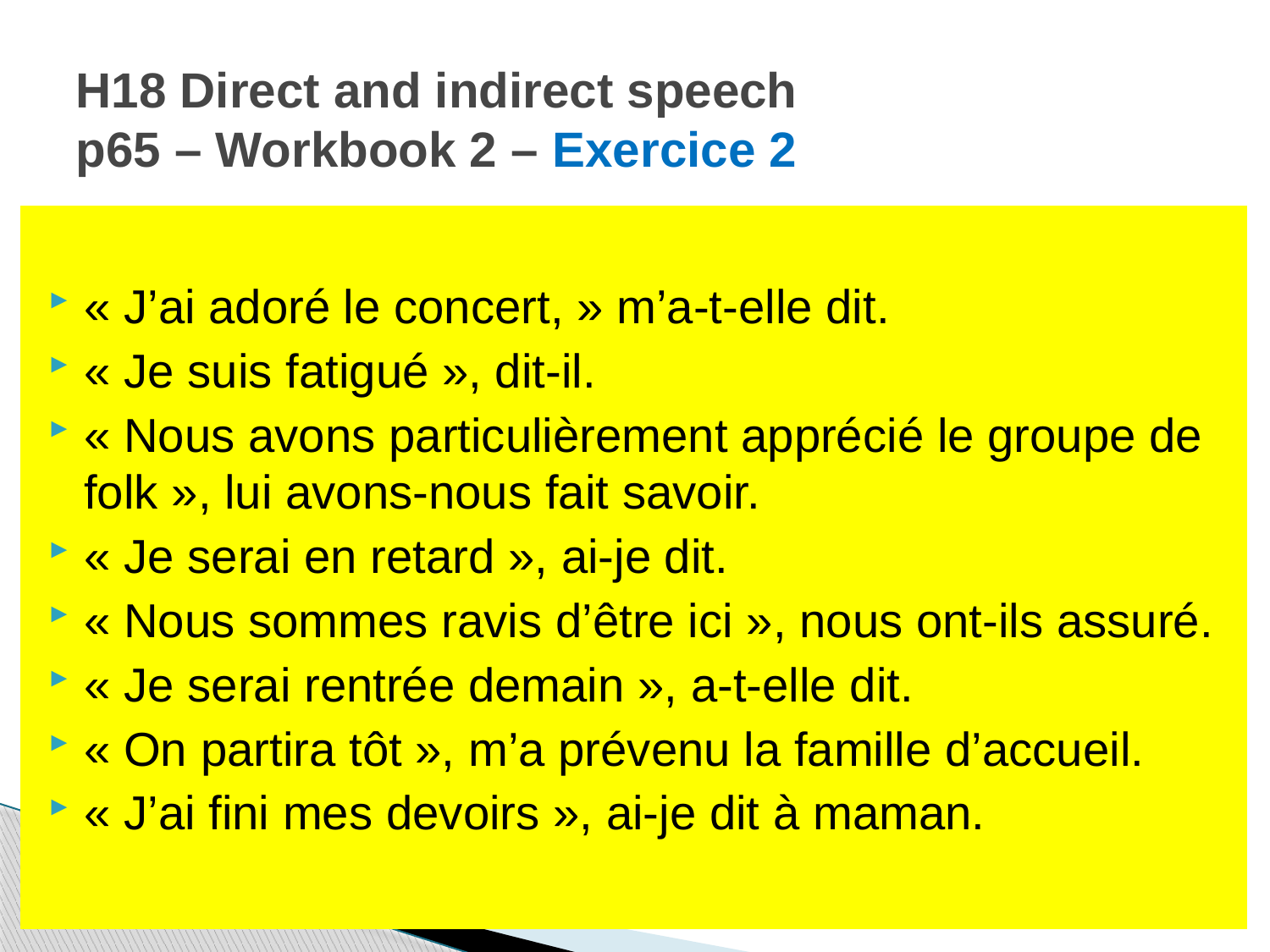

# H18 Direct and indirect speech p65 – Workbook 2 – Exercice 2

« J’ai adoré le concert, » m’a-t-elle dit.
« Je suis fatigué », dit-il.
« Nous avons particulièrement apprécié le groupe de folk », lui avons-nous fait savoir.
« Je serai en retard », ai-je dit.
« Nous sommes ravis d’être ici », nous ont-ils assuré.
« Je serai rentrée demain », a-t-elle dit.
« On partira tôt », m’a prévenu la famille d’accueil.
« J’ai fini mes devoirs », ai-je dit à maman.